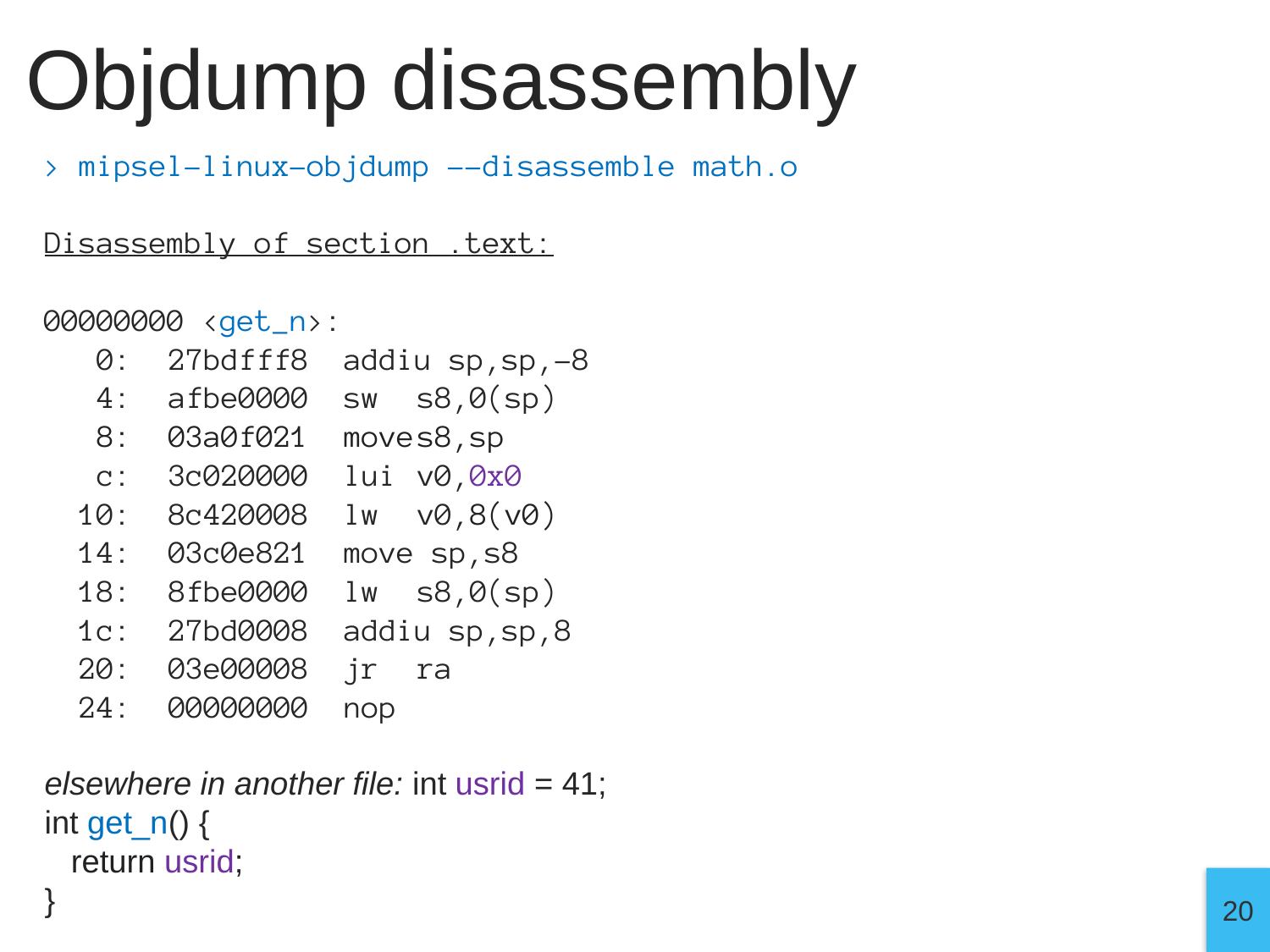

# Objdump disassembly
> mipsel-linux-objdump --disassemble math.o

Disassembly of section .text:

00000000 <get_n>:
   0:	27bdfff8  addiu sp,sp,-8
   4:	afbe0000  sw	s8,0(sp)
   8:	03a0f021  move	s8,sp
   c:	3c020000  lui	v0,0x0
  10:	8c420008  lw	v0,8(v0)
  14:	03c0e821  move sp,s8
  18:	8fbe0000  lw	s8,0(sp)
  1c:	27bd0008  addiu sp,sp,8
  20:	03e00008  jr	ra
  24:	00000000  nop

elsewhere in another file: int usrid = 41;
int get_n() {
   return usrid;
}
20